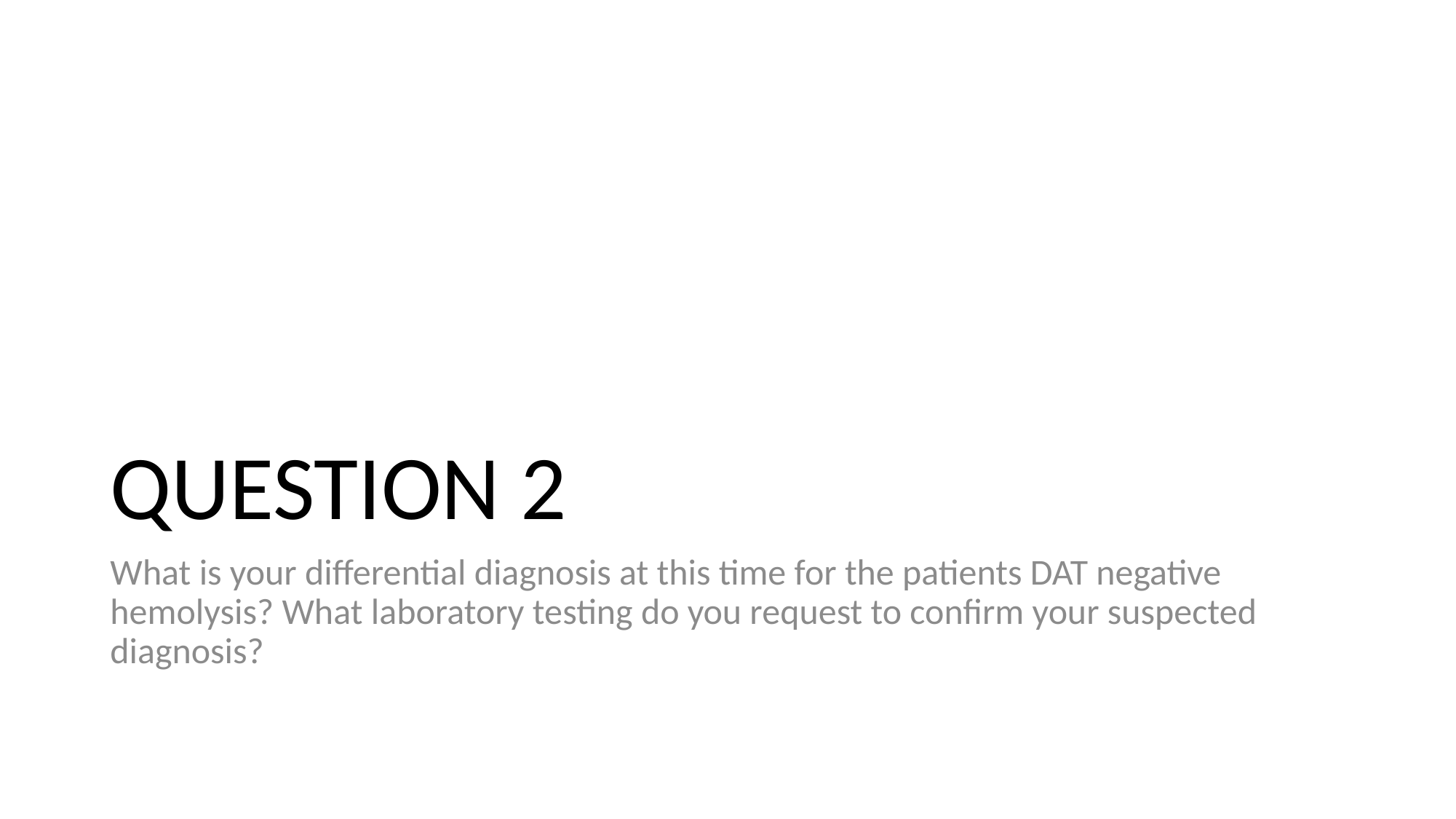

# QUESTION 2
What is your differential diagnosis at this time for the patients DAT negative hemolysis? What laboratory testing do you request to confirm your suspected diagnosis?